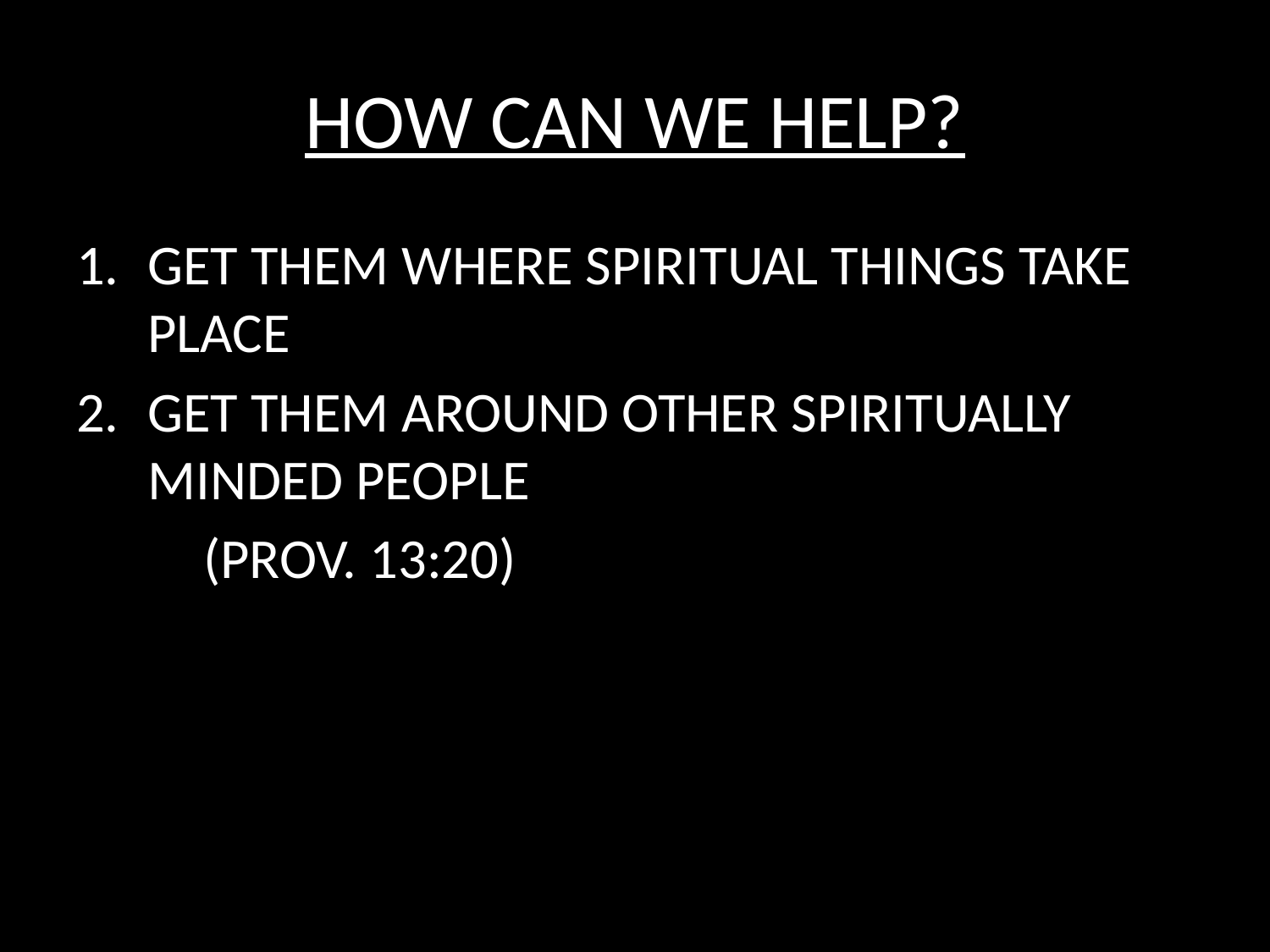

# HOW CAN WE HELP?
GET THEM WHERE SPIRITUAL THINGS TAKE PLACE
GET THEM AROUND OTHER SPIRITUALLY MINDED PEOPLE
	(PROV. 13:20)